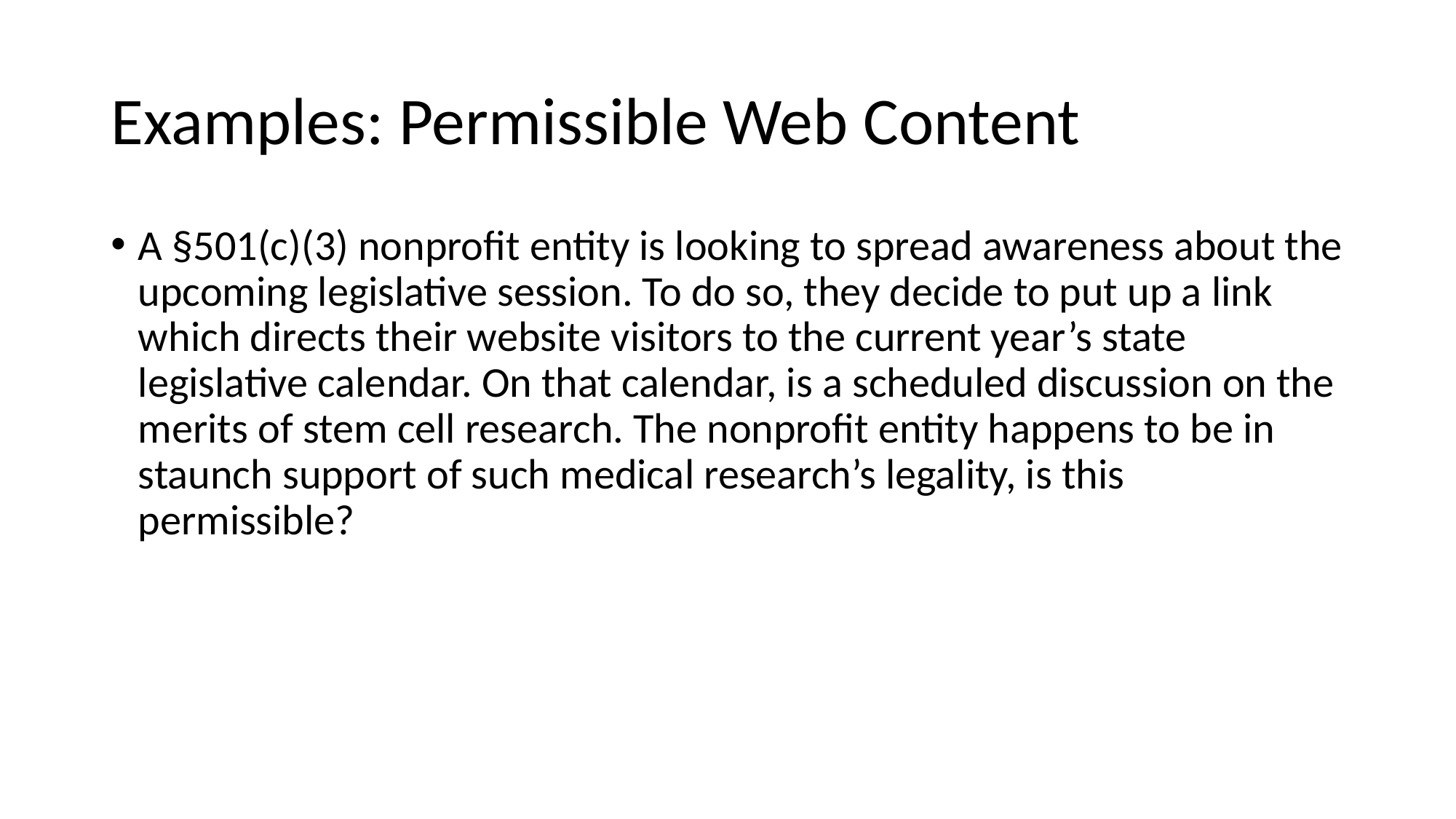

# Examples: Permissible Web Content
A §501(c)(3) nonprofit entity is looking to spread awareness about the upcoming legislative session. To do so, they decide to put up a link which directs their website visitors to the current year’s state legislative calendar. On that calendar, is a scheduled discussion on the merits of stem cell research. The nonprofit entity happens to be in staunch support of such medical research’s legality, is this permissible?